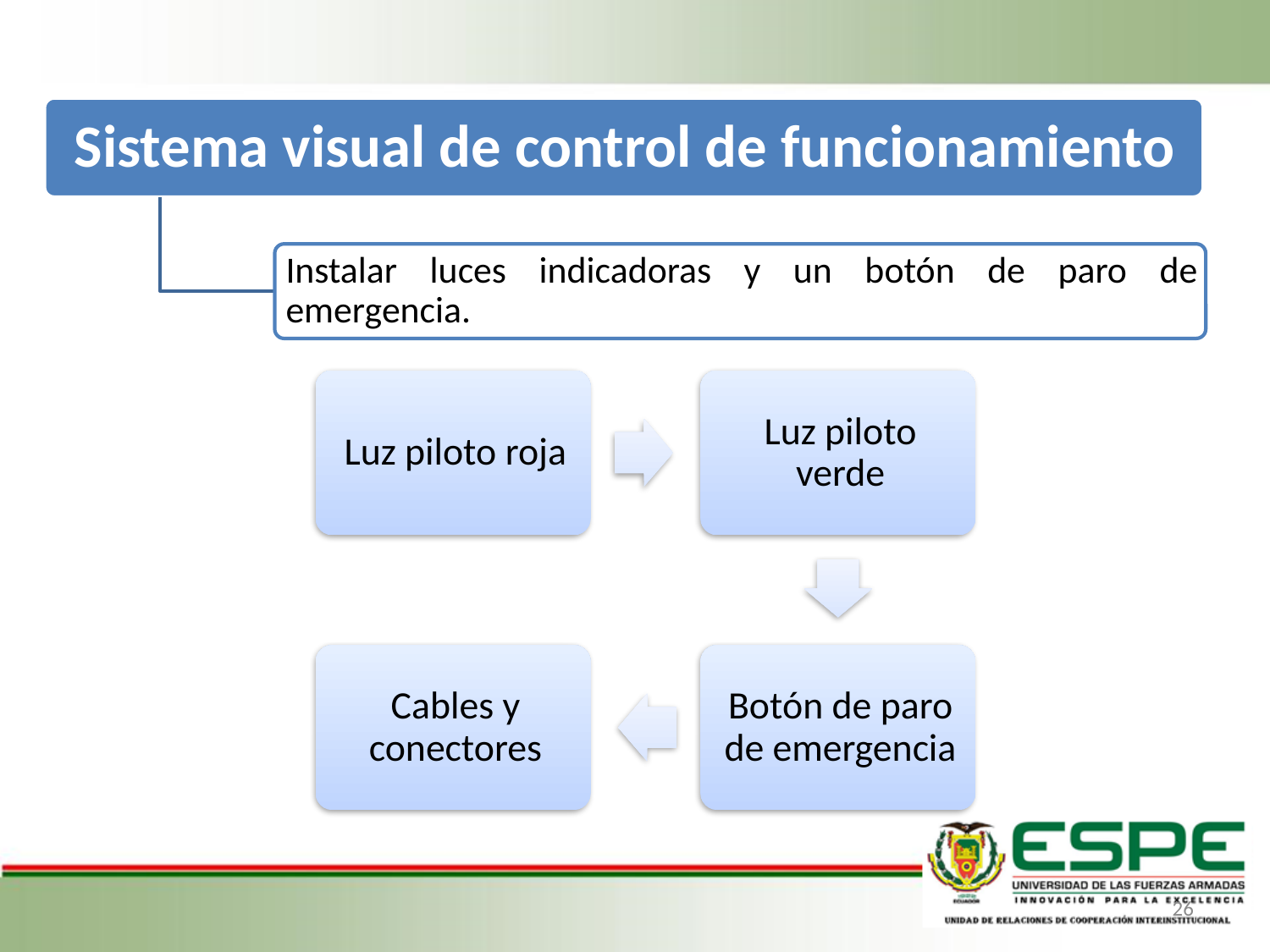

Sistema visual de control de funcionamiento
Instalar luces indicadoras y un botón de paro de emergencia.

Luz piloto roja

Luz piloto verde

Botón de paro de emergencia

Cables y conectores
26